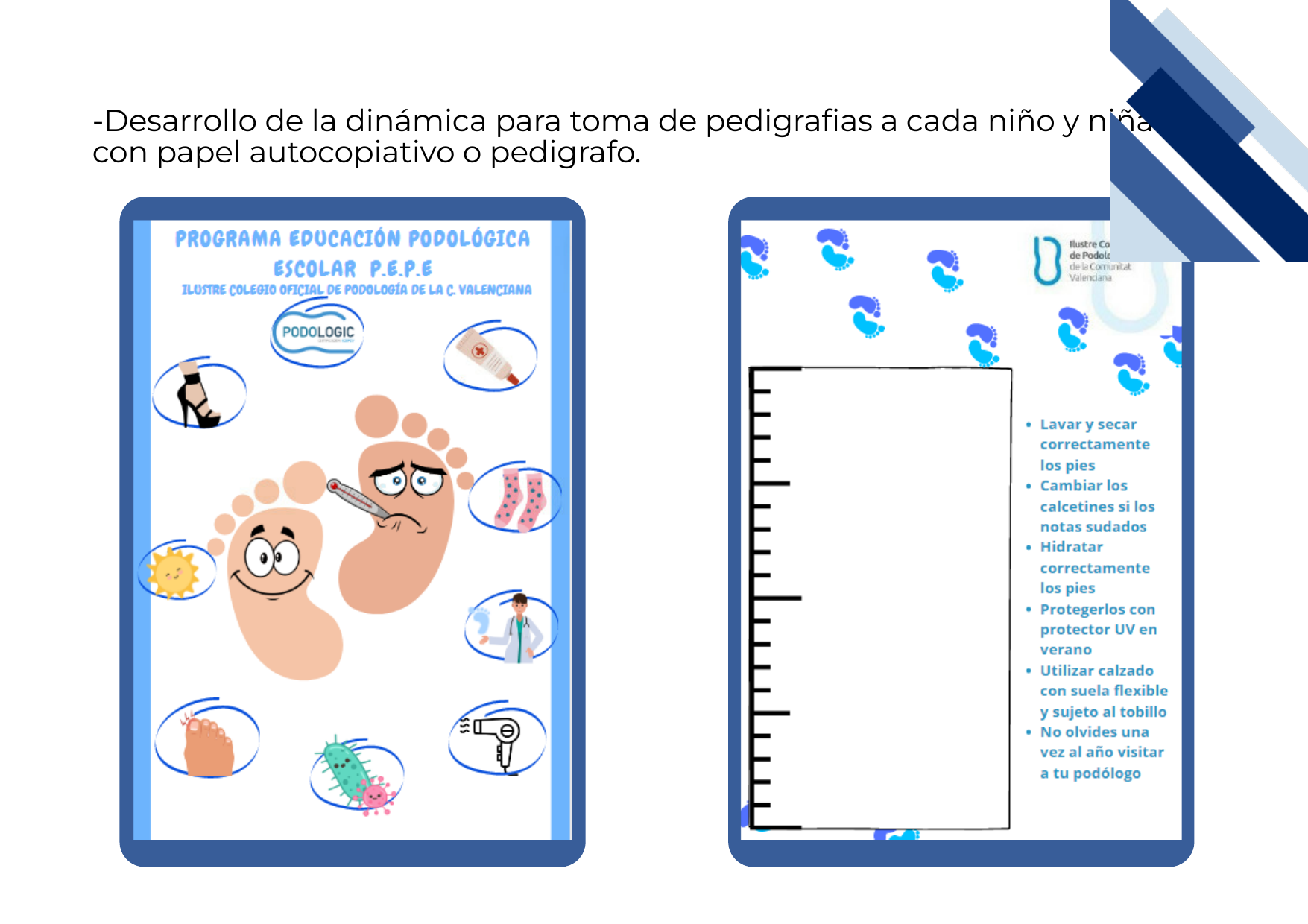

-Desarrollo de la dinámica para toma de pedigrafias a cada niño y niña con papel autocopiativo o pedigrafo.